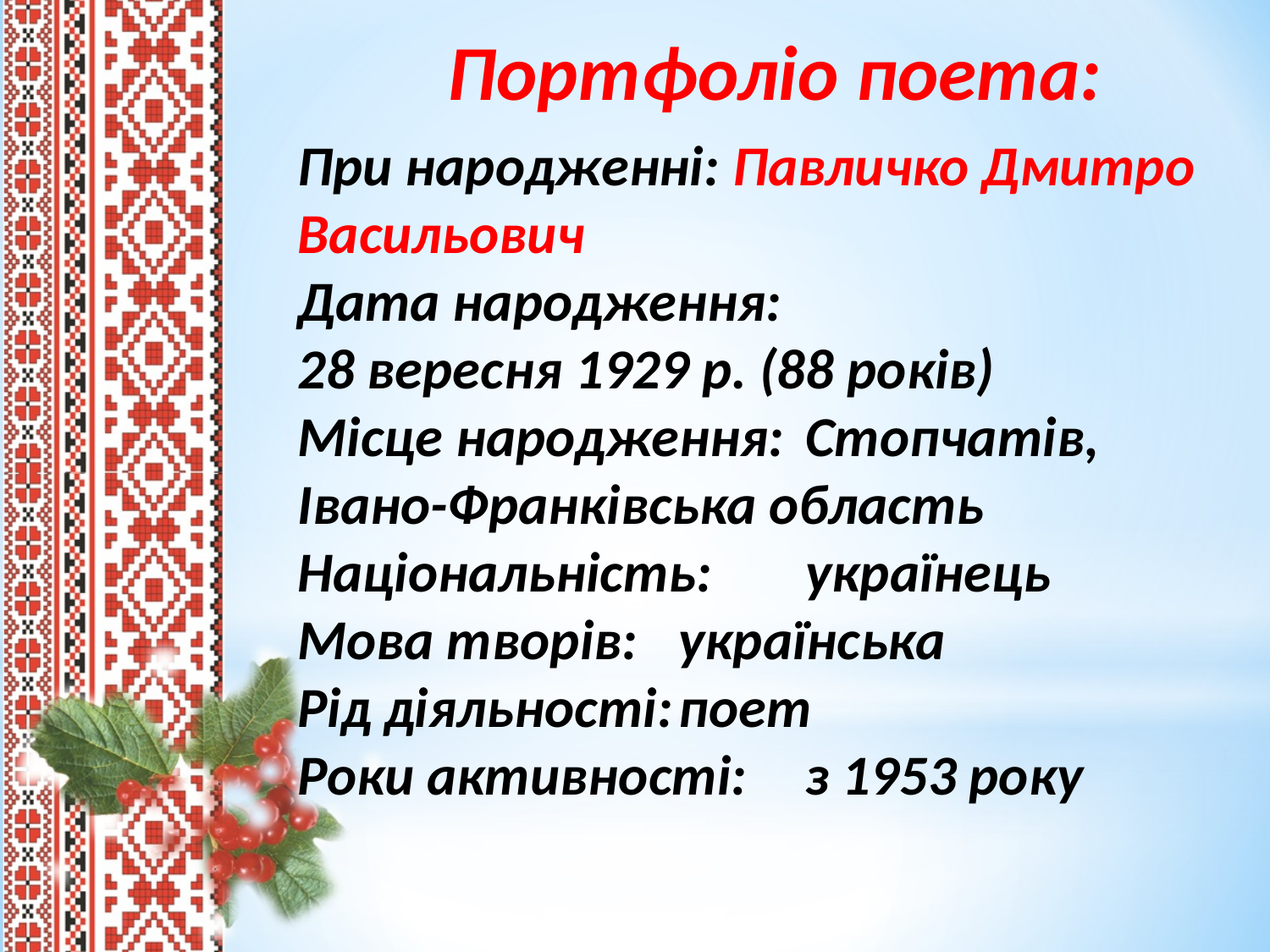

Портфоліо поета:
При народженні: Павличко Дмитро Васильович
Дата народження:
28 вересня 1929 р. (88 років)
Місце народження:	Стопчатів,
Івано-Франківська область
Національність:	українець
Мова творів:	українська
Рід діяльності:	поет
Роки активності:	з 1953 року